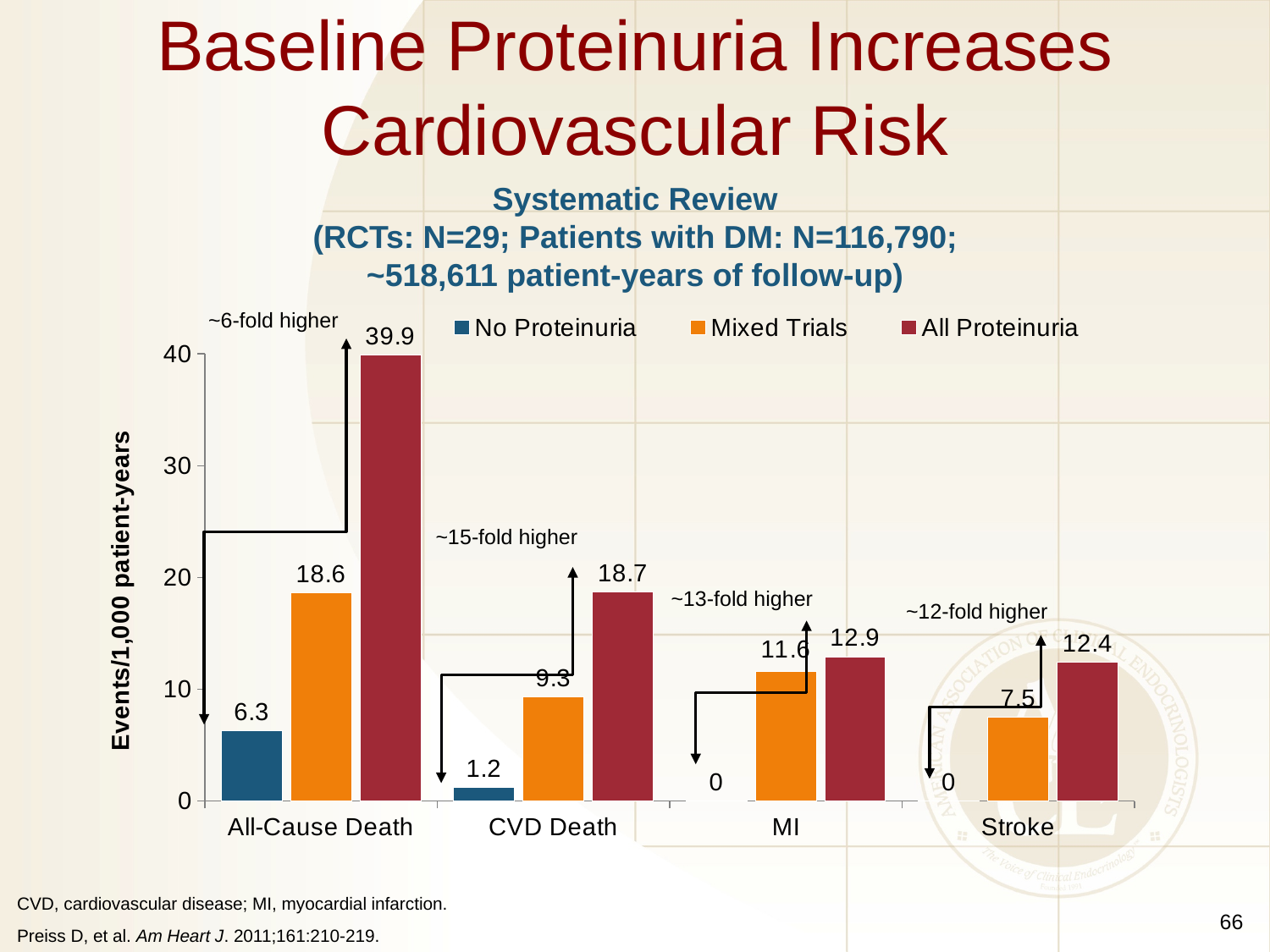

# Baseline Proteinuria Increases Cardiovascular Risk
Systematic Review
(RCTs: N=29; Patients with DM: N=116,790;
~518,611 patient-years of follow-up)

### Chart

| Category | No Proteinuria | Mixed Trials | All Proteinuria |
|---|---|---|---|
| All-Cause Death | 6.3 | 18.6 | 39.9 |
| CVD Death | 1.2 | 9.3 | 18.7 |
| MI | 0.0 | 11.6 | 12.9 |
| Stroke | 0.0 | 7.5 | 12.4 |
~6-fold higher
~15-fold higher
~13-fold higher
~12-fold higher
66
CVD, cardiovascular disease; MI, myocardial infarction.
Preiss D, et al. Am Heart J. 2011;161:210-219.